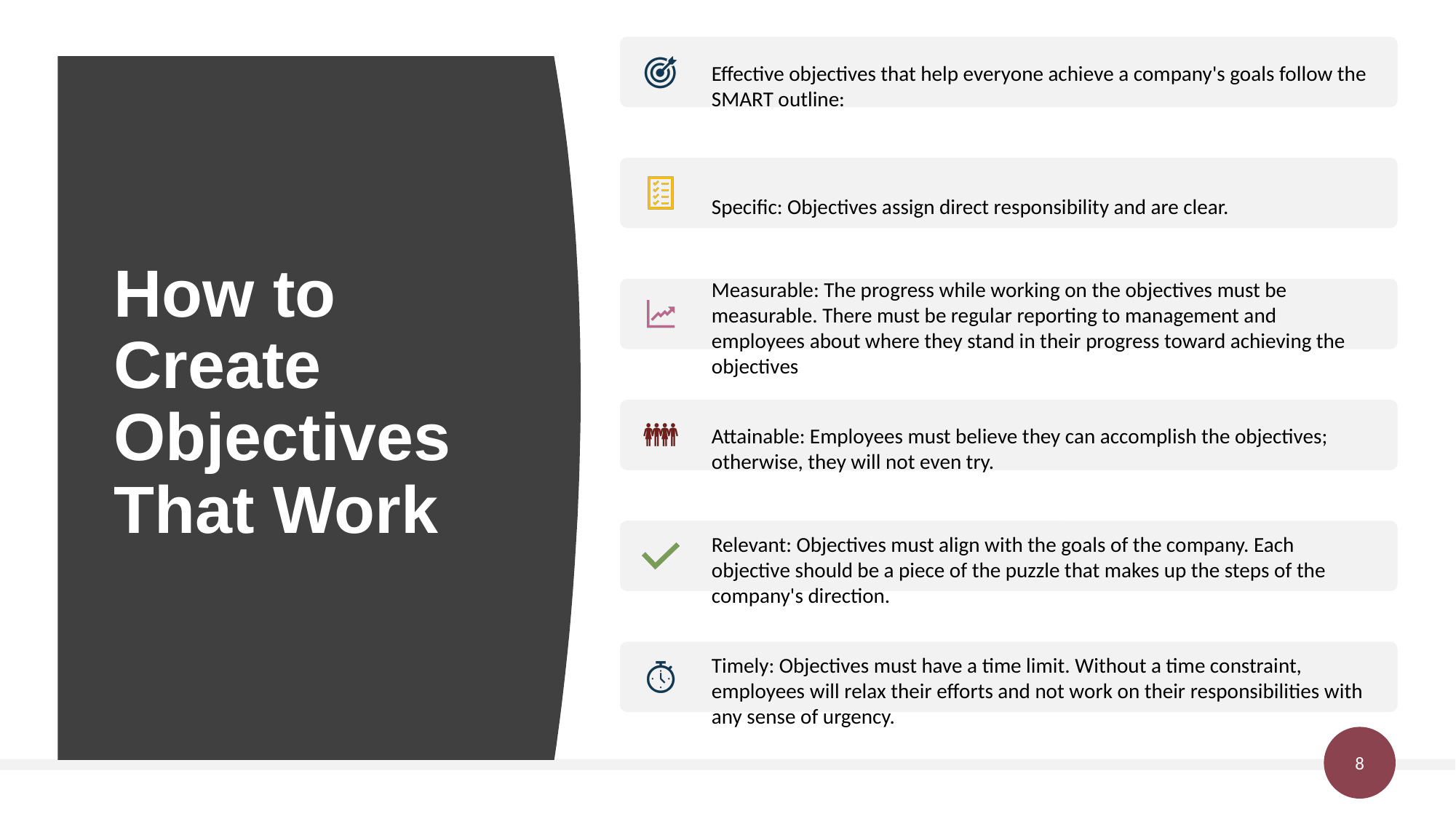

Effective objectives that help everyone achieve a company's goals follow the SMART outline:
Specific: Objectives assign direct responsibility and are clear.
Measurable: The progress while working on the objectives must be measurable. There must be regular reporting to management and employees about where they stand in their progress toward achieving the objectives
Attainable: Employees must believe they can accomplish the objectives; otherwise, they will not even try.
Relevant: Objectives must align with the goals of the company. Each objective should be a piece of the puzzle that makes up the steps of the company's direction.
Timely: Objectives must have a time limit. Without a time constraint, employees will relax their efforts and not work on their responsibilities with any sense of urgency.

# How to Create Objectives That Work